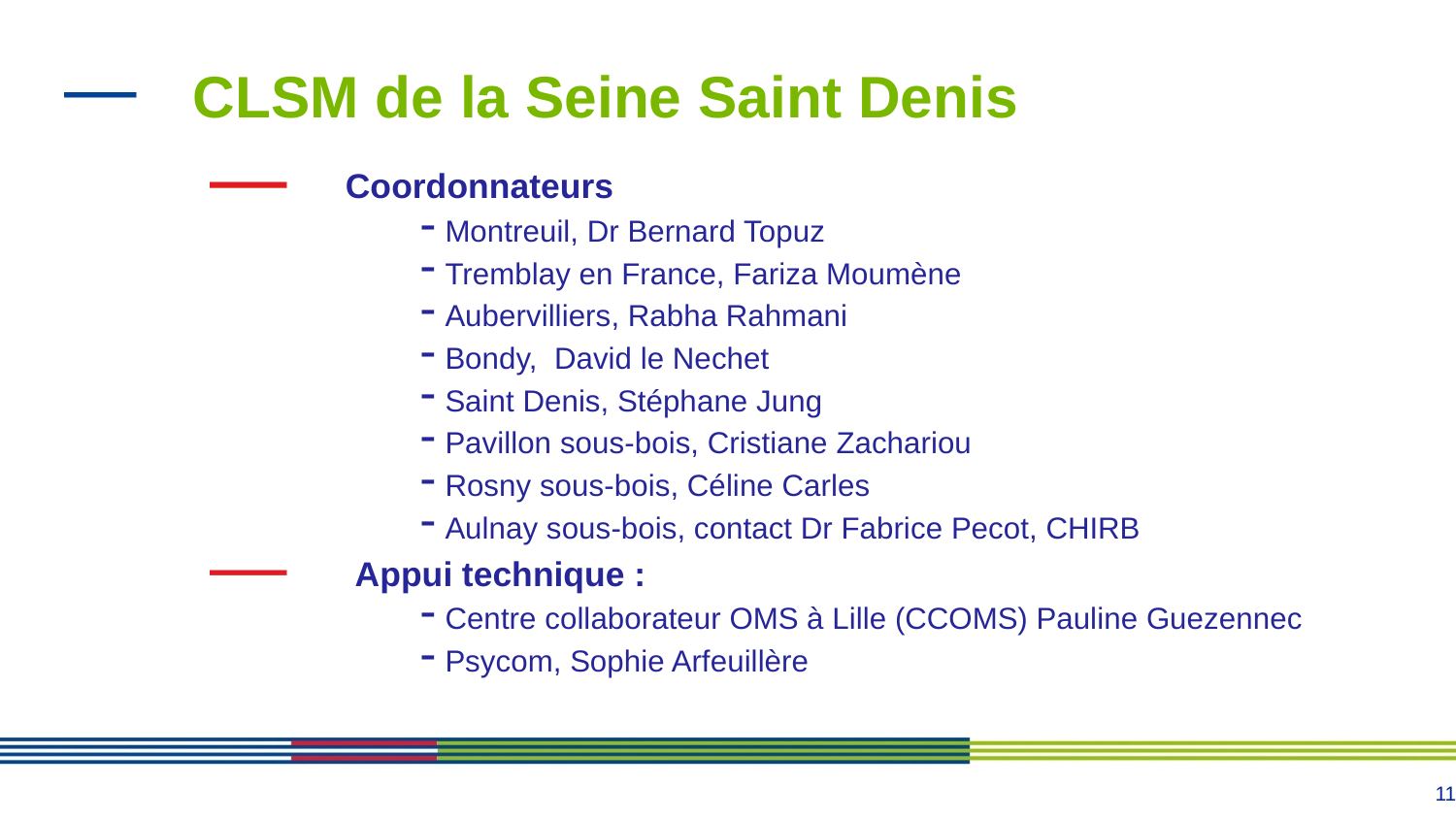

# CLSM de la Seine Saint Denis
Coordonnateurs
Montreuil, Dr Bernard Topuz
Tremblay en France, Fariza Moumène
Aubervilliers, Rabha Rahmani
Bondy,  David le Nechet
Saint Denis, Stéphane Jung
Pavillon sous-bois, Cristiane Zachariou
Rosny sous-bois, Céline Carles
Aulnay sous-bois, contact Dr Fabrice Pecot, CHIRB
 Appui technique :
Centre collaborateur OMS à Lille (CCOMS) Pauline Guezennec
Psycom, Sophie Arfeuillère